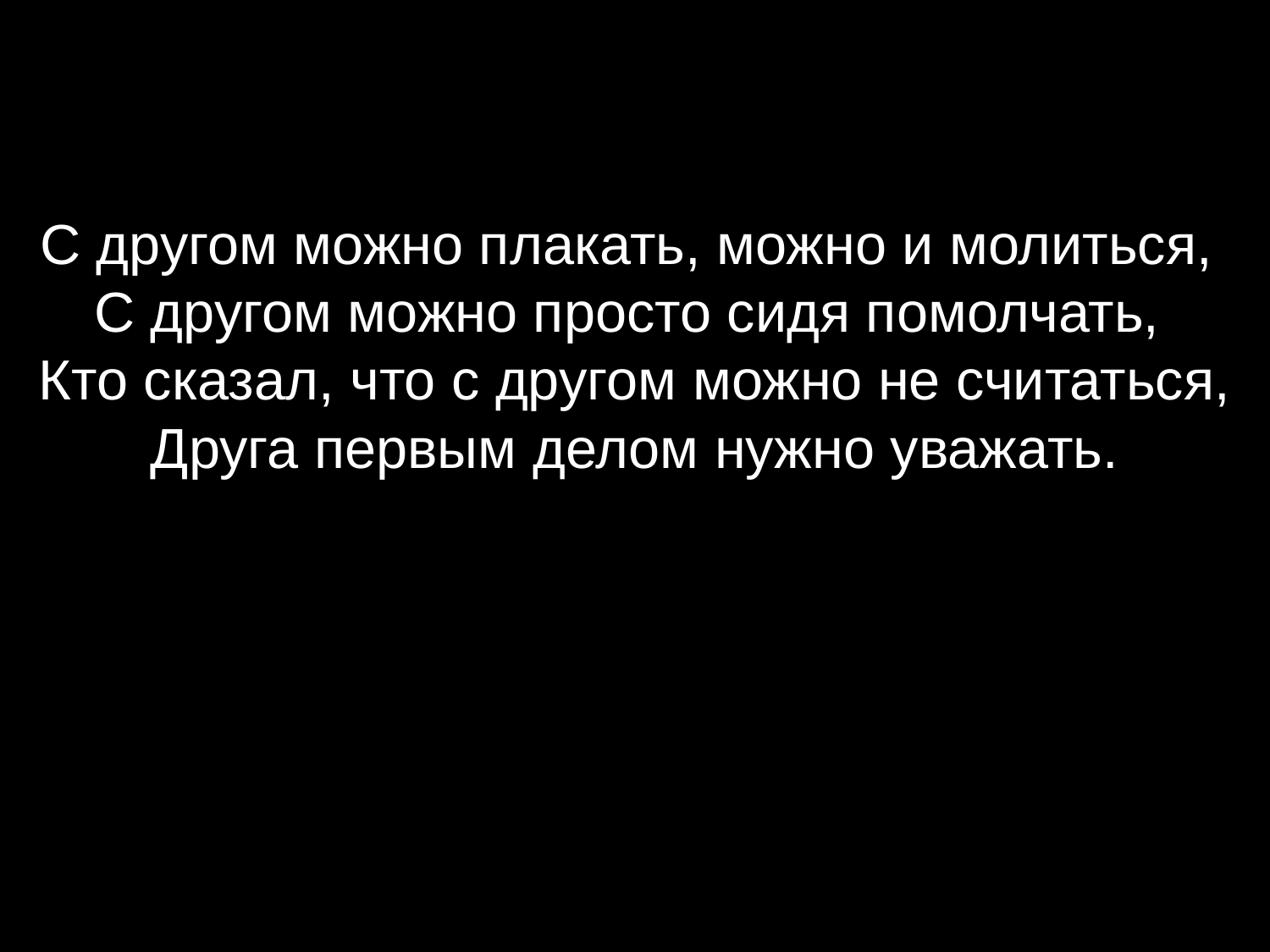

# С другом можно плакать, можно и молиться, С другом можно просто сидя помолчать, Кто сказал, что с другом можно не считаться, Друга первым делом нужно уважать.